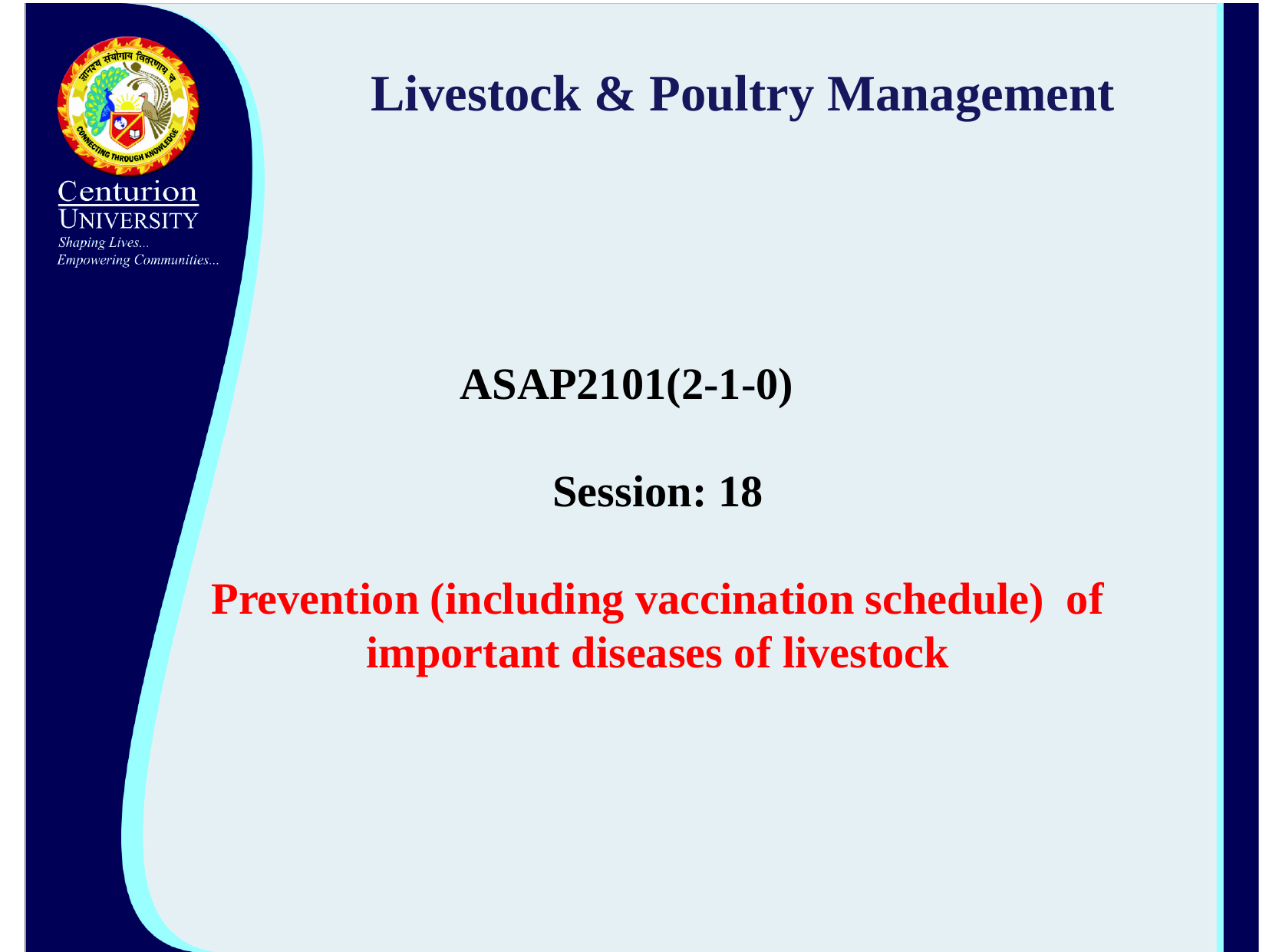

# Livestock & Poultry Management
ASAP2101(2-1-0)

Session: 18

Prevention (including vaccination schedule)  of important diseases of livestock